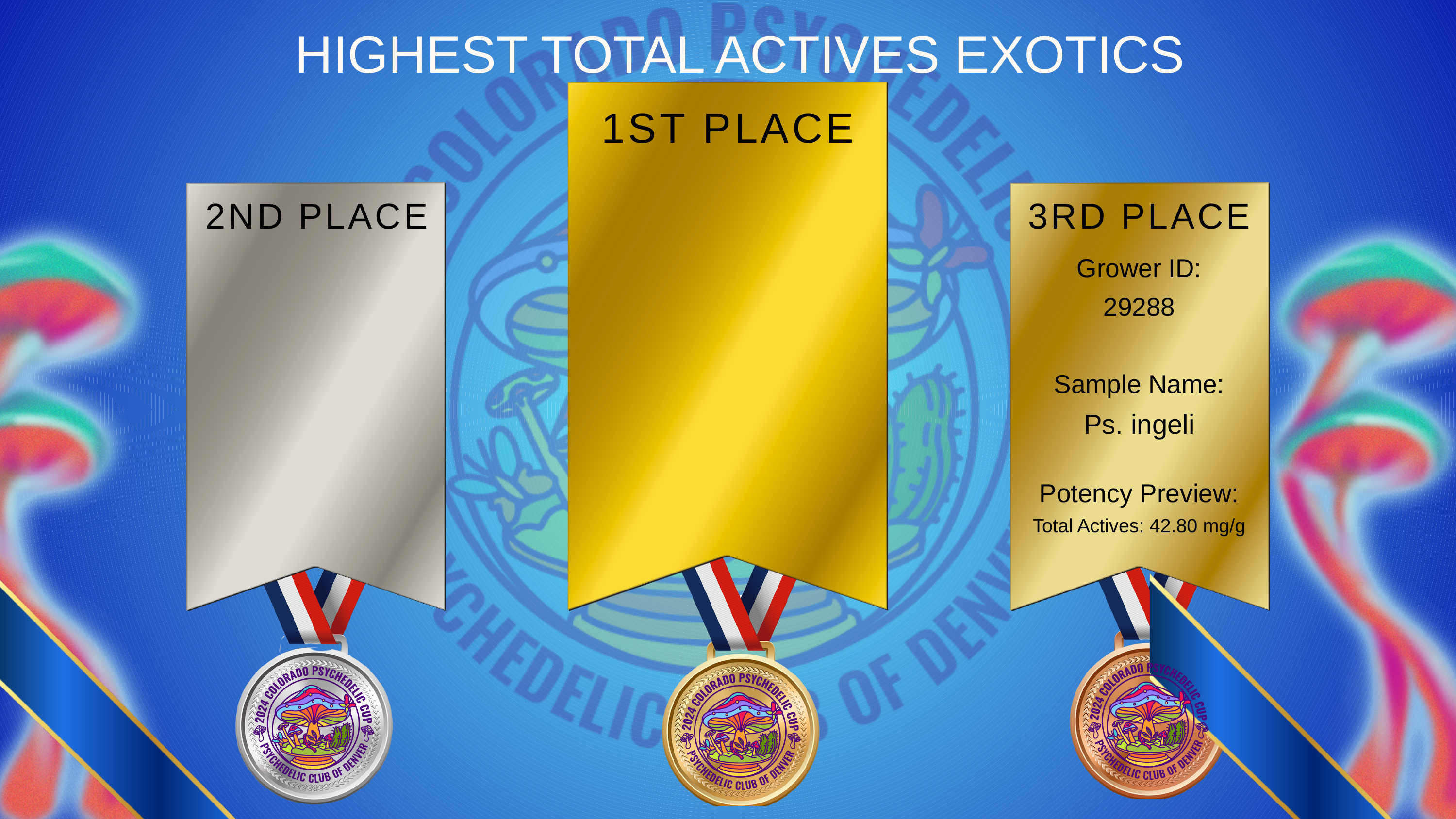

HIGHEST TOTAL ACTIVES EXOTICS

1ST PLACE

2ND PLACE
3RD PLACE

Grower ID:
29288

Sample Name:
Ps. ingeli

Potency Preview:
Total Actives: 42.80 mg/g